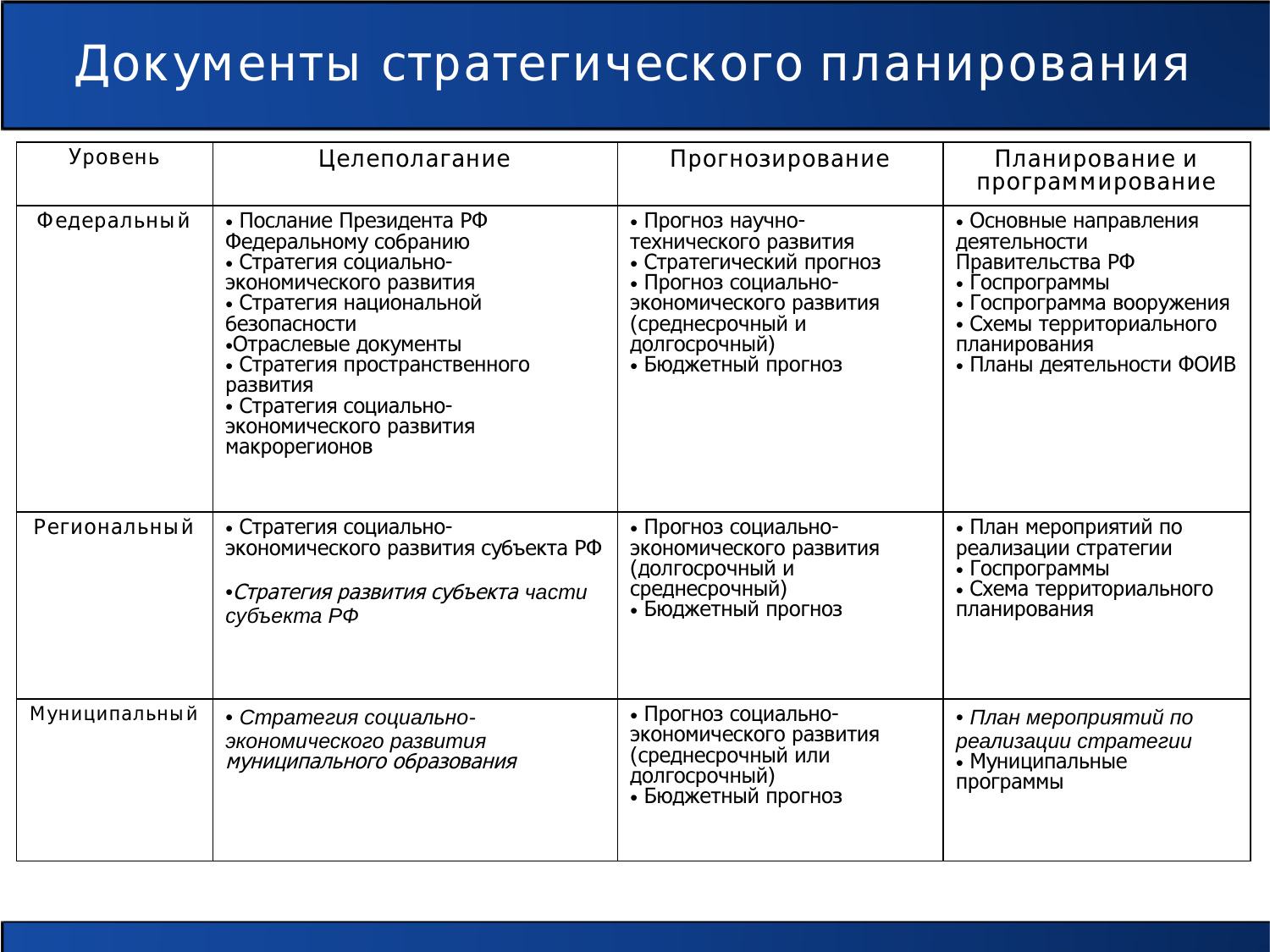

# Документы стратегического планирования
| Уровень | Целеполагание | Прогнозирование | Планирование и программирование |
| --- | --- | --- | --- |
| Федеральный | Послание Президента РФ Федеральному собранию Стратегия социально-экономического развития Стратегия национальной безопасности Отраслевые документы Стратегия пространственного развития Стратегия социально-экономического развития макрорегионов | Прогноз научно-технического развития Стратегический прогноз Прогноз социально-экономического развития (среднесрочный и долгосрочный) Бюджетный прогноз | Основные направления деятельности Правительства РФ Госпрограммы Госпрограмма вооружения Схемы территориального планирования Планы деятельности ФОИВ |
| Региональный | Стратегия социально-экономического развития субъекта РФ Стратегия развития субъекта части субъекта РФ | Прогноз социально-экономического развития (долгосрочный и среднесрочный) Бюджетный прогноз | План мероприятий по реализации стратегии Госпрограммы Схема территориального планирования |
| Муниципальный | Стратегия социально-экономического развития муниципального образования | Прогноз социально-экономического развития (среднесрочный или долгосрочный) Бюджетный прогноз | План мероприятий по реализации стратегии Муниципальные программы |